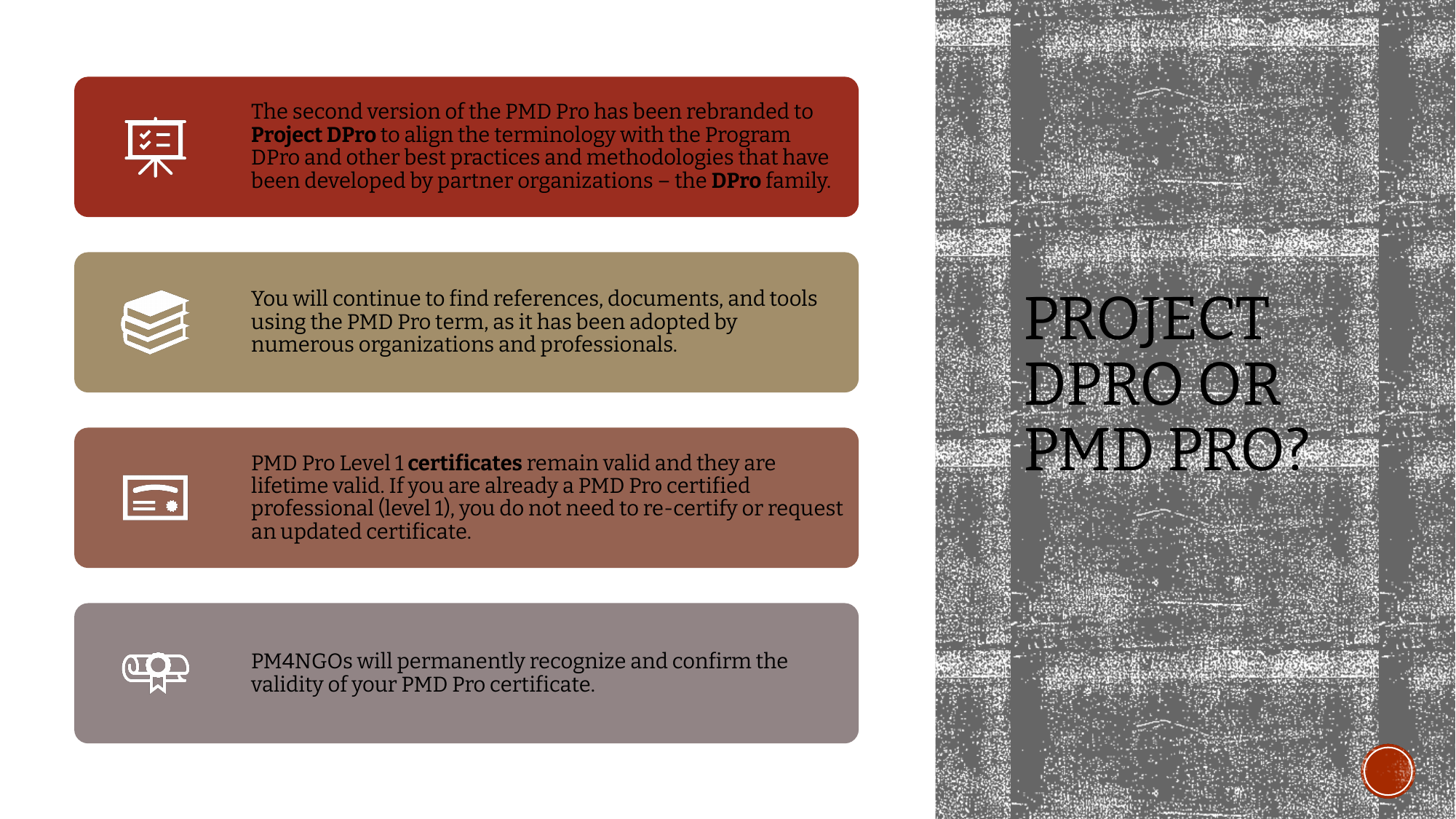

The second version of the PMD Pro has been rebranded to Project DPro to align the terminology with the Program DPro and other best practices and methodologies that have been developed by partner organizations – the DPro family.
You will continue to find references, documents, and tools using the PMD Pro term, as it has been adopted by numerous organizations and professionals.
PMD Pro Level 1 certificates remain valid and they are lifetime valid. If you are already a PMD Pro certified professional (level 1), you do not need to re-certify or request an updated certificate.
PM4NGOs will permanently recognize and confirm the validity of your PMD Pro certificate.
# Project DPro or PMD Pro?